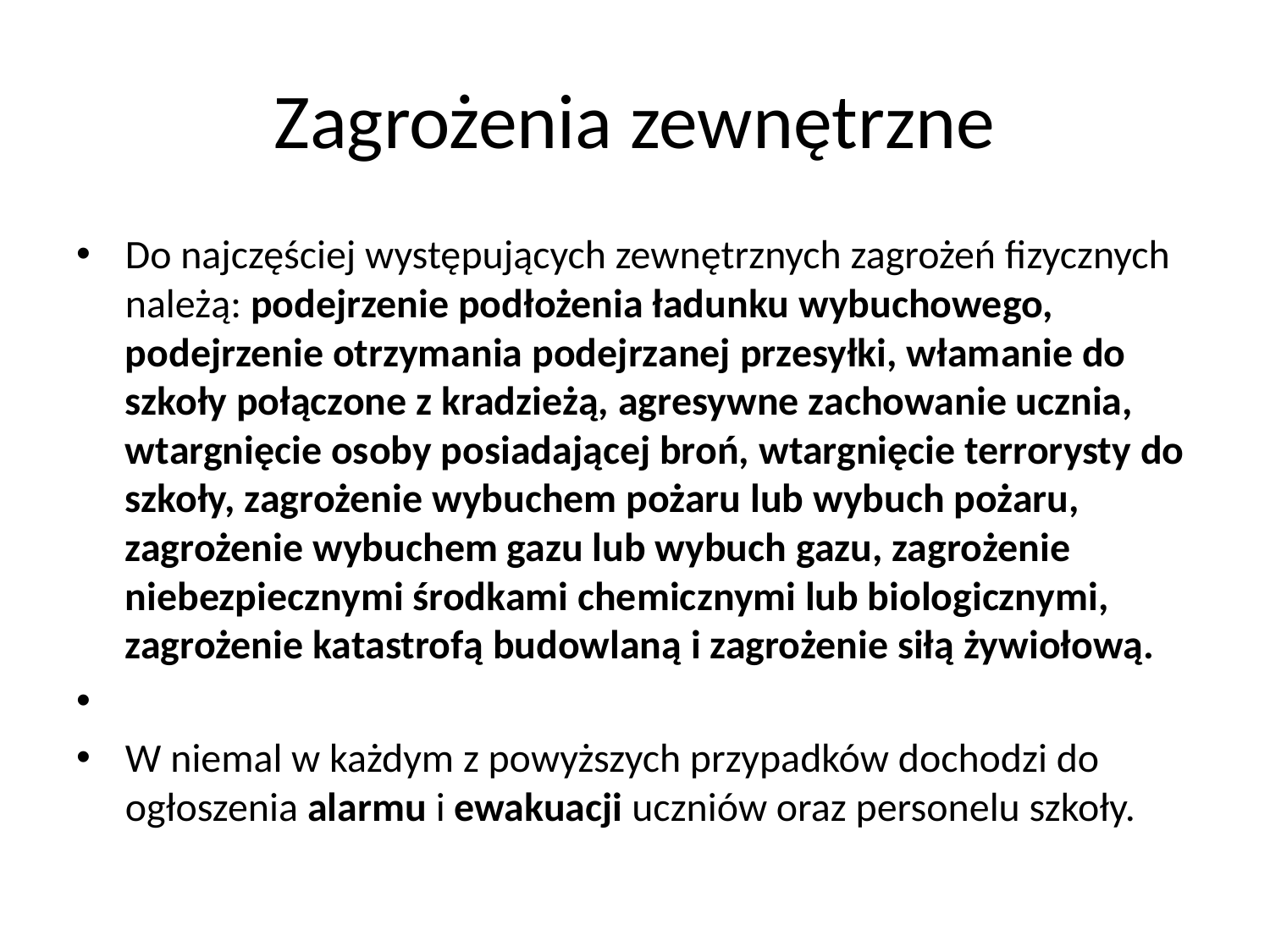

# Zagrożenia zewnętrzne
Do najczęściej występujących zewnętrznych zagrożeń fizycznych należą: podejrzenie podłożenia ładunku wybuchowego, podejrzenie otrzymania podejrzanej przesyłki, włamanie do szkoły połączone z kradzieżą, agresywne zachowanie ucznia, wtargnięcie osoby posiadającej broń, wtargnięcie terrorysty do szkoły, zagrożenie wybuchem pożaru lub wybuch pożaru, zagrożenie wybuchem gazu lub wybuch gazu, zagrożenie niebezpiecznymi środkami chemicznymi lub biologicznymi, zagrożenie katastrofą budowlaną i zagrożenie siłą żywiołową.

W niemal w każdym z powyższych przypadków dochodzi do ogłoszenia alarmu i ewakuacji uczniów oraz personelu szkoły.